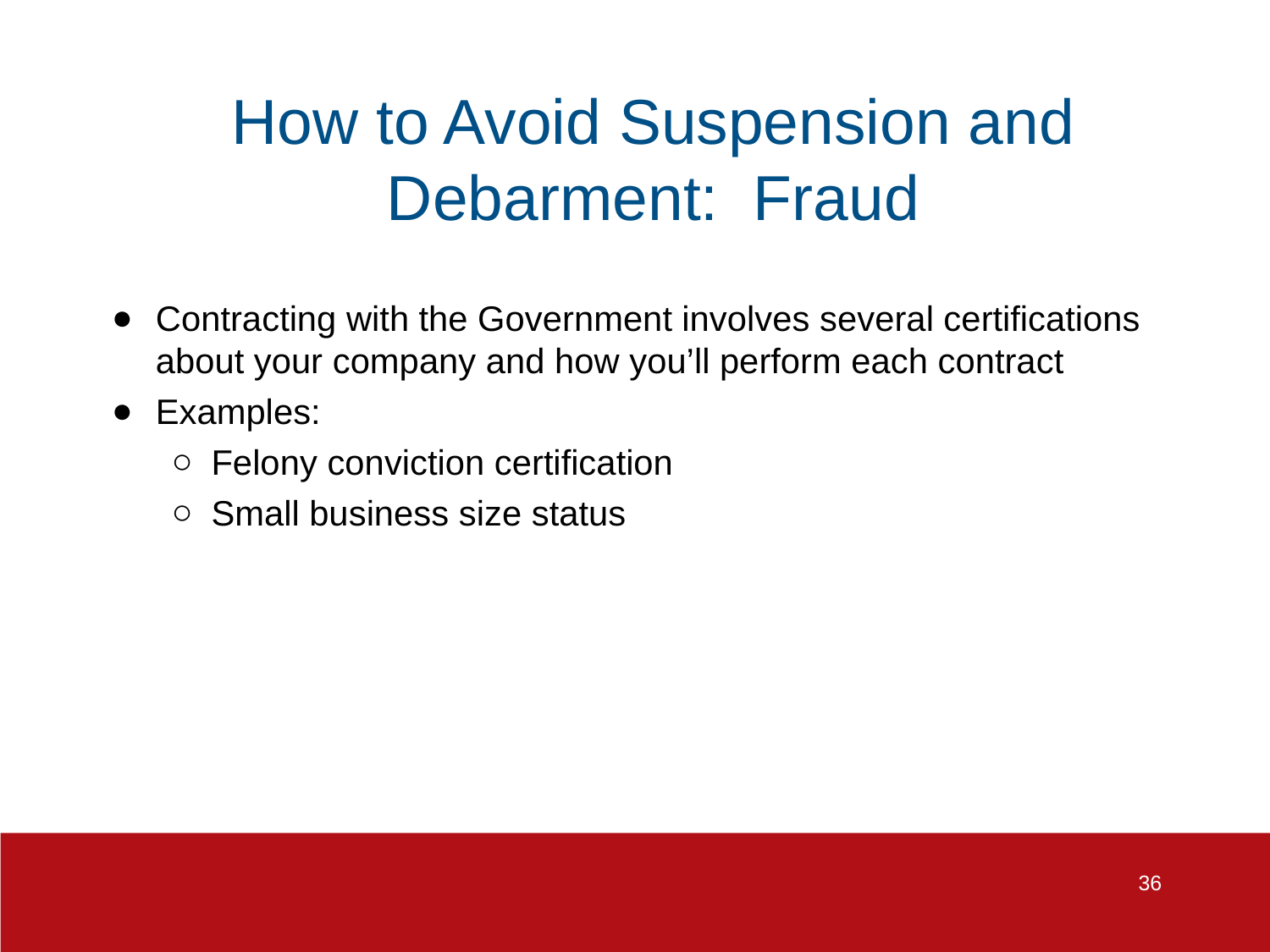

# How to Avoid Suspension and Debarment:  Fraud
Contracting with the Government involves several certifications about your company and how you’ll perform each contract
Examples:
Felony conviction certification
Small business size status
36